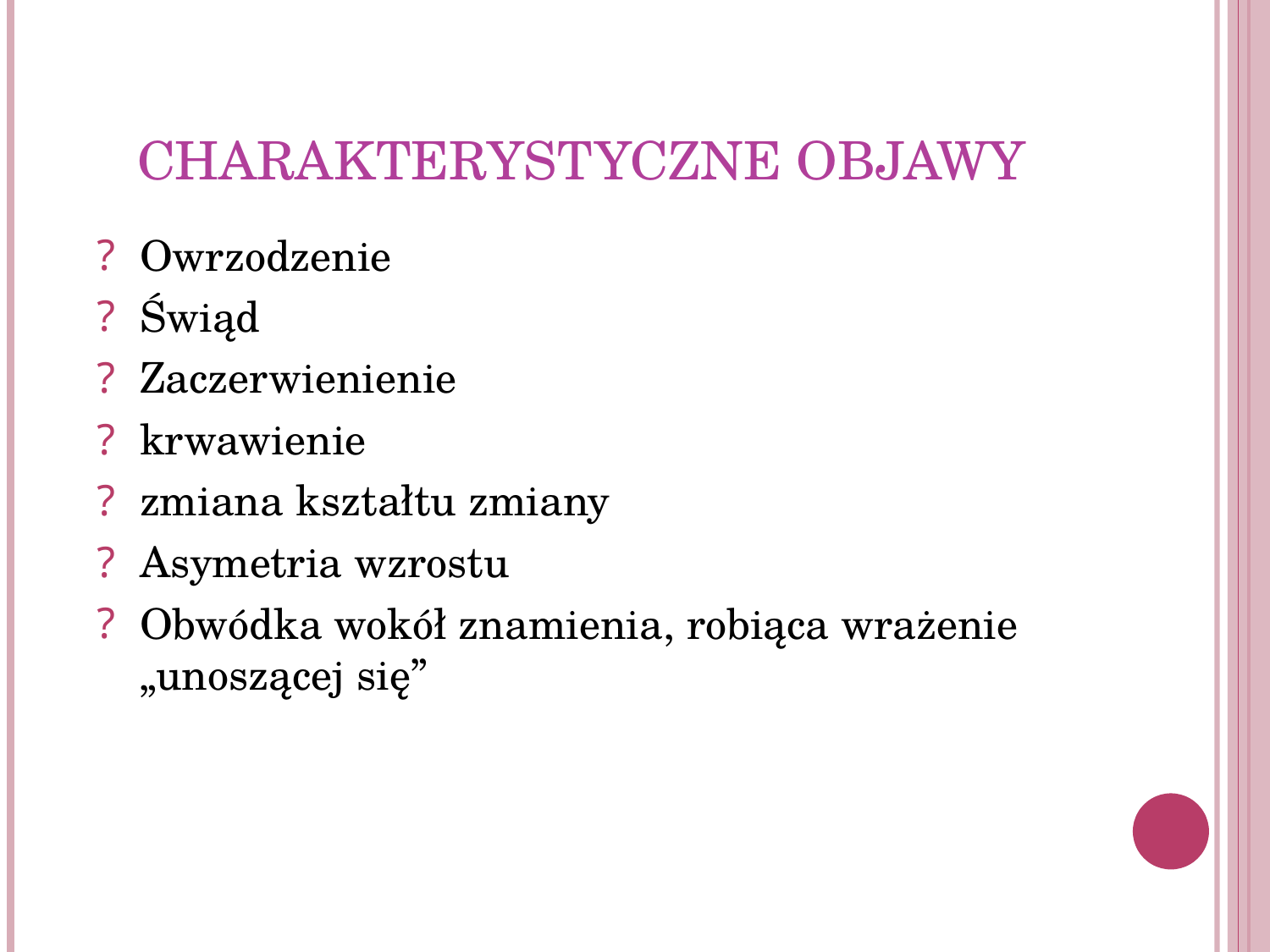

# Charakterystyczne Objawy
Owrzodzenie
Świąd
Zaczerwienienie
krwawienie
zmiana kształtu zmiany
Asymetria wzrostu
Obwódka wokół znamienia, robiąca wrażenie „unoszącej się”